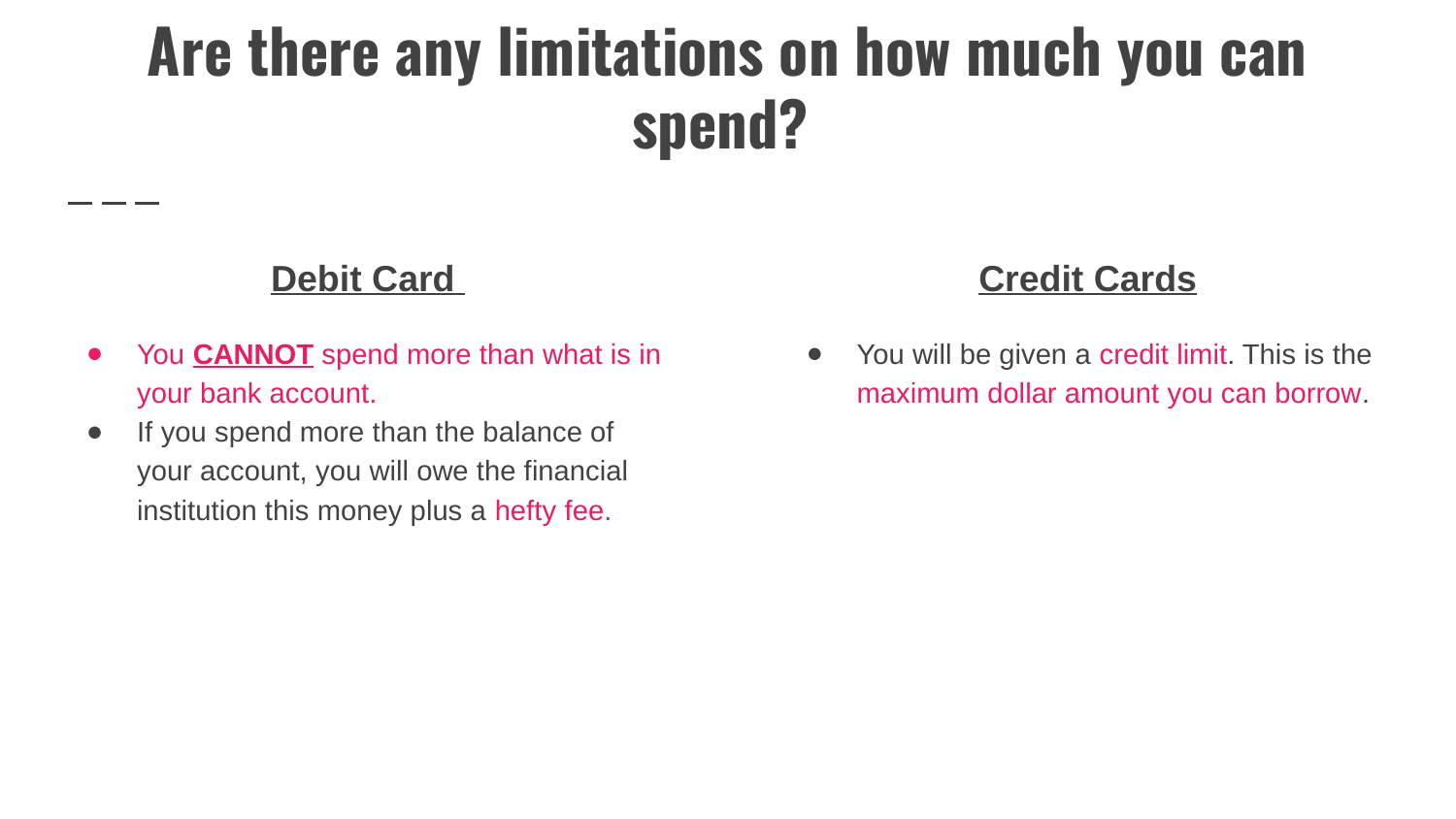

# Are there any limitations on how much you can spend?
Debit Card
You CANNOT spend more than what is in your bank account.
If you spend more than the balance of your account, you will owe the financial institution this money plus a hefty fee.
Credit Cards
You will be given a credit limit. This is the maximum dollar amount you can borrow.